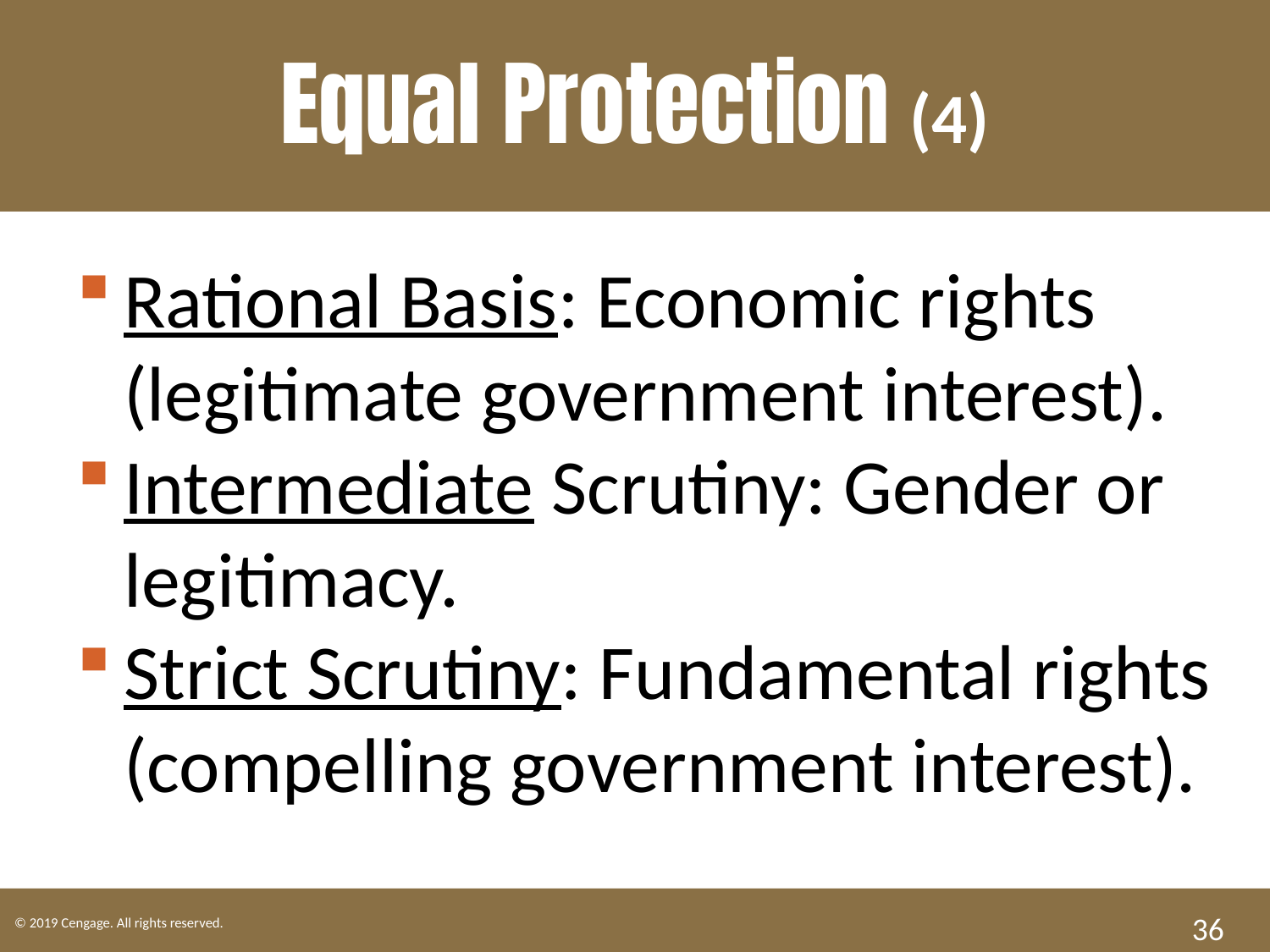

Equal Protection (4)
Rational Basis: Economic rights (legitimate government interest).
Intermediate Scrutiny: Gender or legitimacy.
Strict Scrutiny: Fundamental rights (compelling government interest).
36